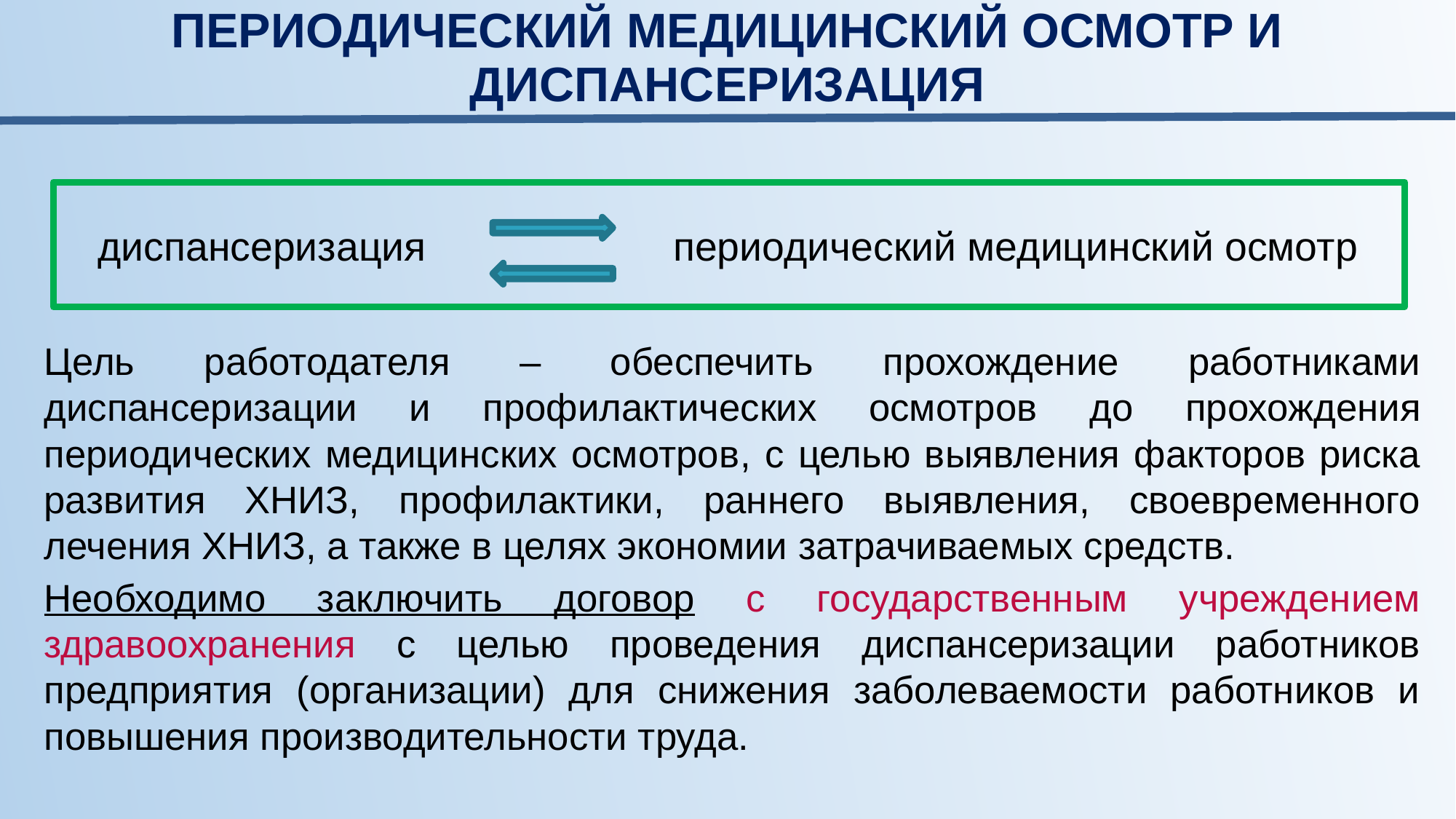

ПЕРИОДИЧЕСКИЙ МЕДИЦИНСКИЙ ОСМОТР И ДИСПАНСЕРИЗАЦИЯ
диспансеризация                      периодический медицинский осмотр

Цель работодателя – обеспечить прохождение работниками диспансеризации и профилактических осмотров до прохождения периодических медицинских осмотров, с целью выявления факторов риска развития ХНИЗ, профилактики, раннего выявления, своевременного лечения ХНИЗ, а также в целях экономии затрачиваемых средств.
Необходимо заключить договор с государственным учреждением здравоохранения с целью проведения диспансеризации работников предприятия (организации) для снижения заболеваемости работников и повышения производительности труда.